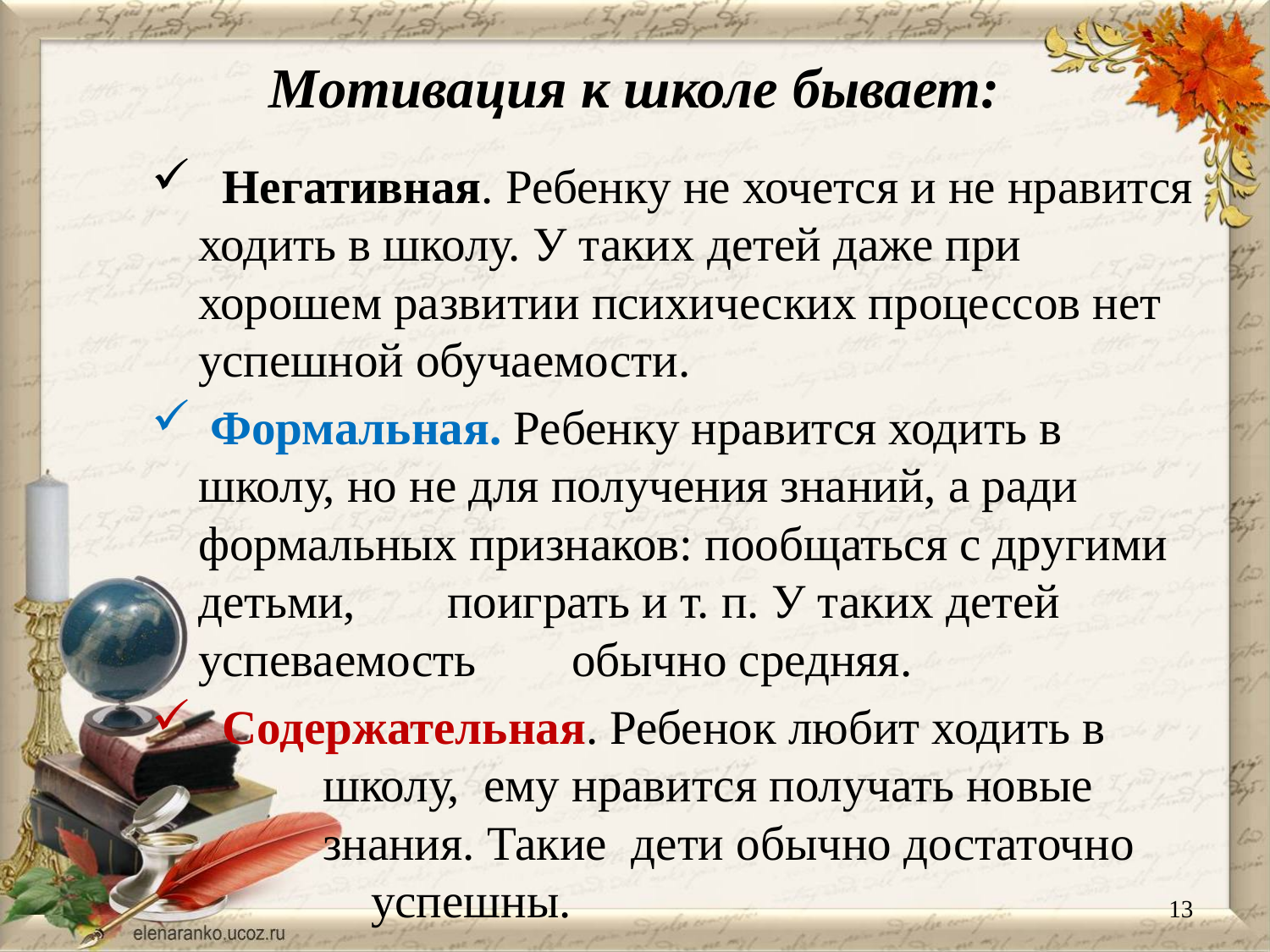

# Мотивация к школе бывает:
  Негативная. Ребенку не хочется и не нравится ходить в школу. У таких детей даже при хорошем развитии психических процессов нет успешной обучаемости.
 Формальная. Ребенку нравится ходить в школу, но не для получения знаний, а ради формальных признаков: пообщаться с другими детьми, 	поиграть и т. п. У таких детей успеваемость 	обычно средняя.
  Содержательная. Ребенок любит ходить в  	школу,  ему нравится получать новые 	знания. Такие  дети обычно достаточно 			    успешны.

13